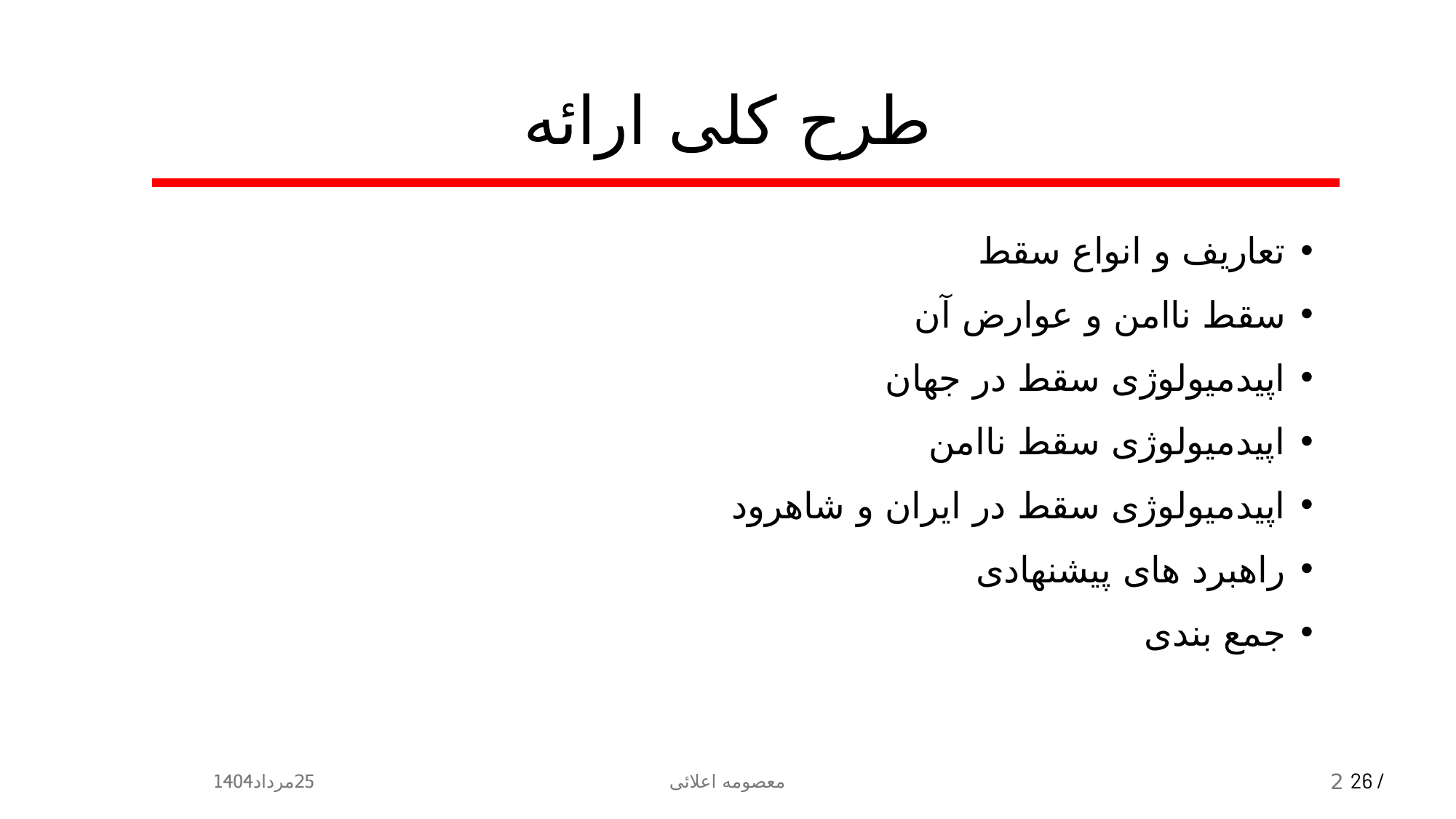

# طرح کلی ارائه
تعاریف و انواع سقط
سقط ناامن و عوارض آن
اپیدمیولوژی سقط در جهان
اپیدمیولوژی سقط ناامن
اپیدمیولوژی سقط در ایران و شاهرود
راهبرد های پیشنهادی
جمع بندی

25مرداد1404
معصومه اعلائی
2